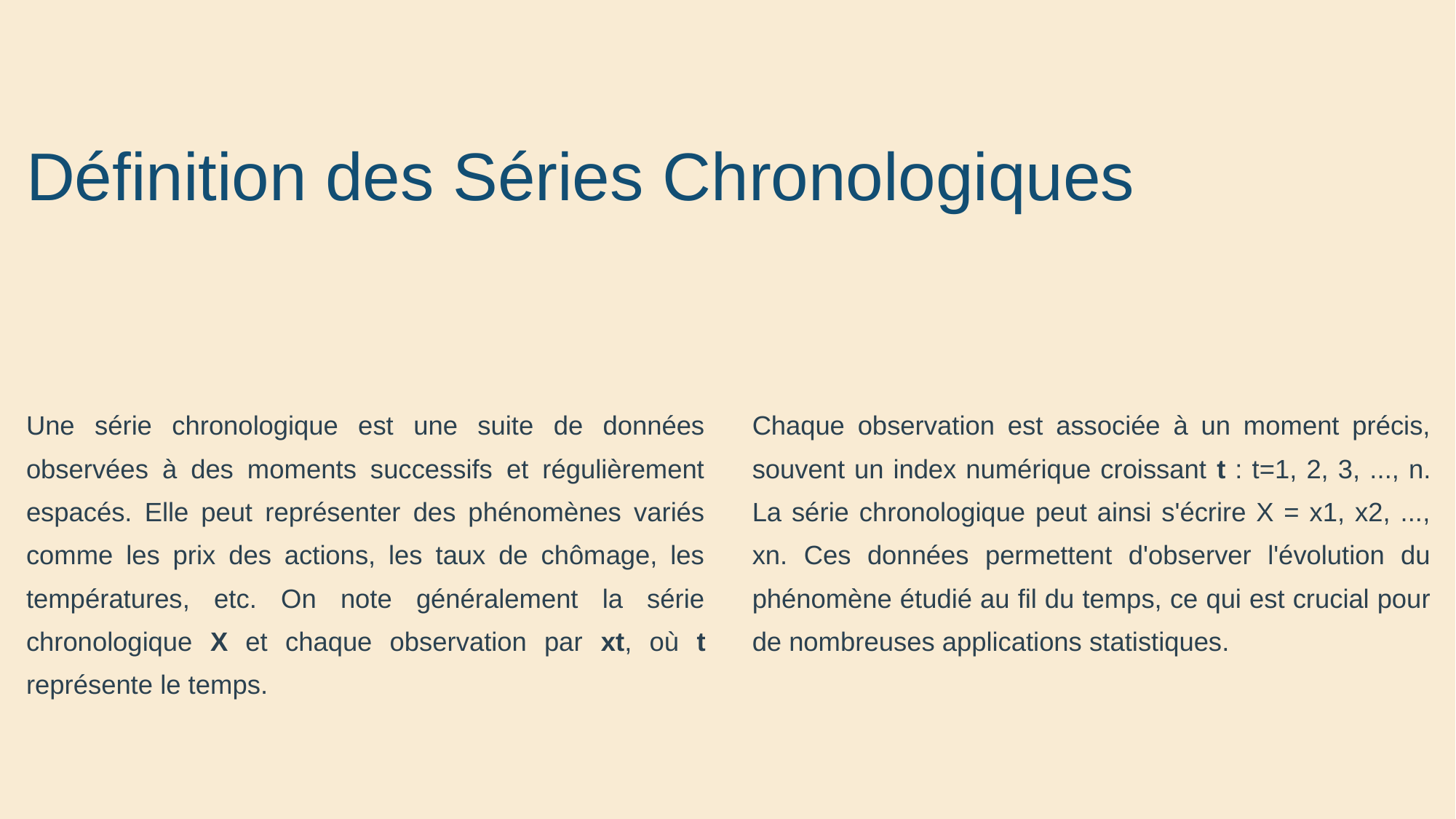

Définition des Séries Chronologiques
Une série chronologique est une suite de données observées à des moments successifs et régulièrement espacés. Elle peut représenter des phénomènes variés comme les prix des actions, les taux de chômage, les températures, etc. On note généralement la série chronologique X et chaque observation par xt, où t représente le temps.
Chaque observation est associée à un moment précis, souvent un index numérique croissant t : t=1, 2, 3, ..., n. La série chronologique peut ainsi s'écrire X = x1, x2, ..., xn. Ces données permettent d'observer l'évolution du phénomène étudié au fil du temps, ce qui est crucial pour de nombreuses applications statistiques.